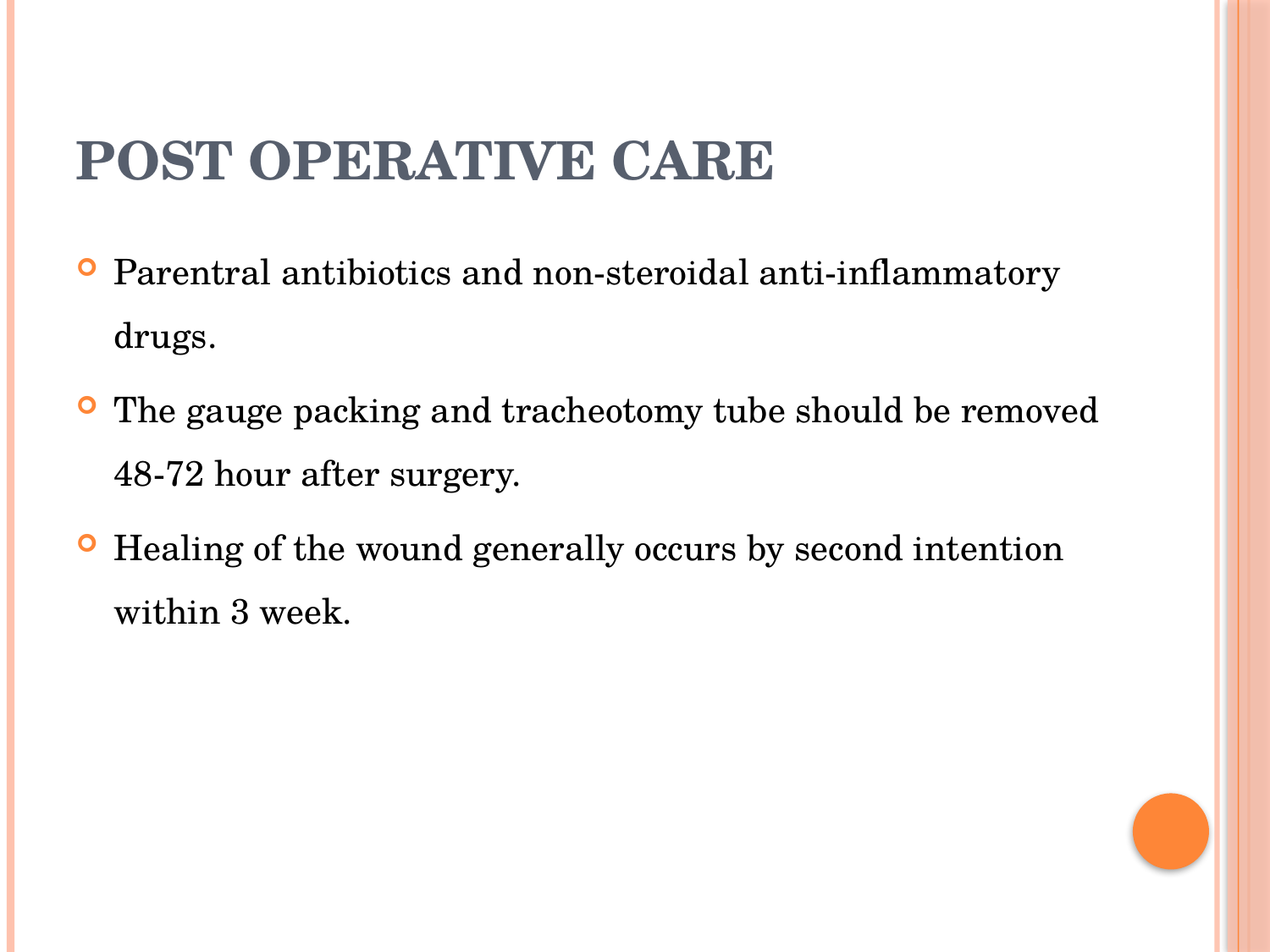

# POST OPERATIVE CARE
Parentral antibiotics and non-steroidal anti-inflammatory drugs.
The gauge packing and tracheotomy tube should be removed 48-72 hour after surgery.
Healing of the wound generally occurs by second intention within 3 week.